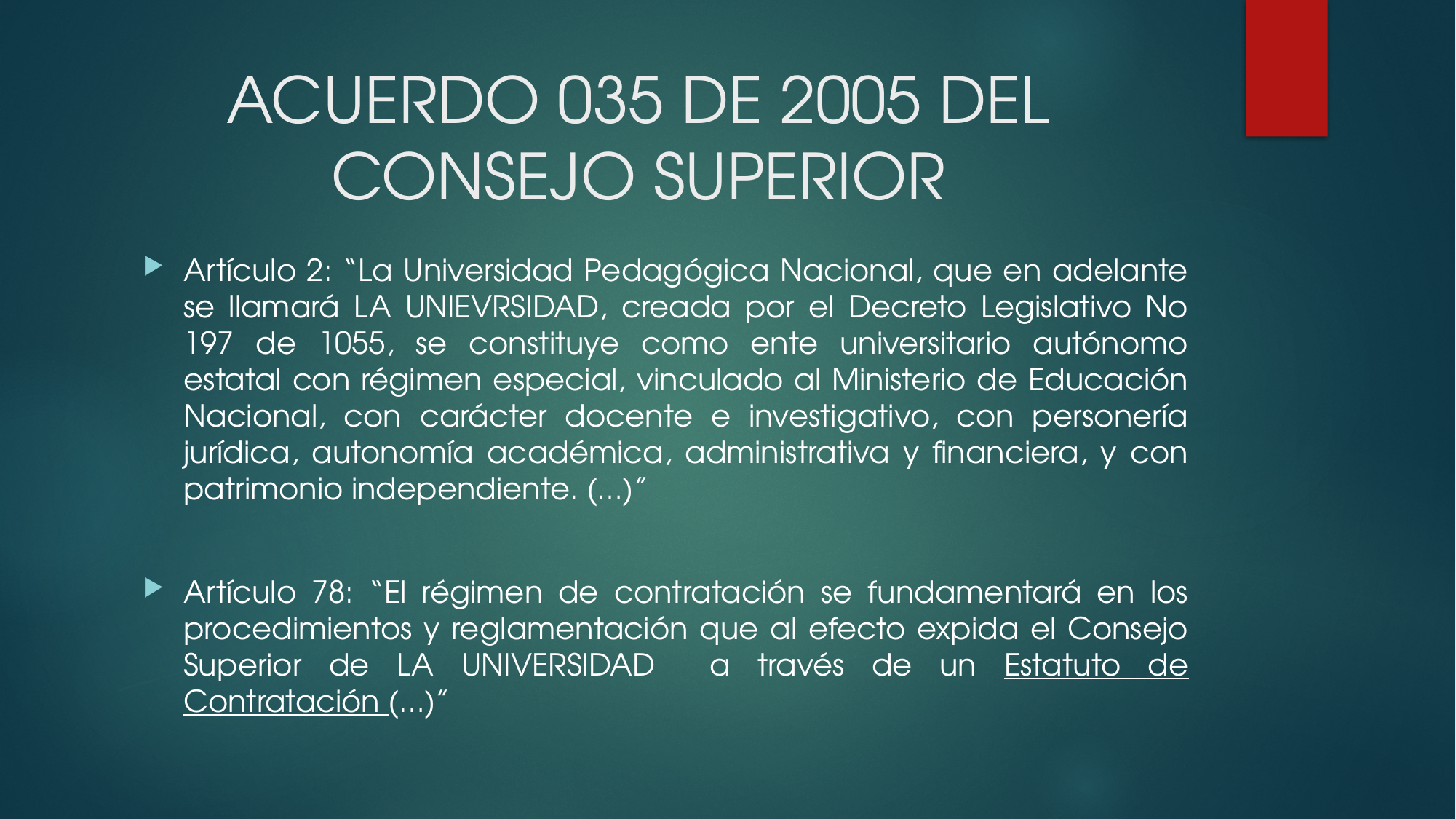

# ACUERDO 035 DE 2005 DEL CONSEJO SUPERIOR
Artículo 2: “La Universidad Pedagógica Nacional, que en adelante se llamará LA UNIEVRSIDAD, creada por el Decreto Legislativo No 197 de 1055, se constituye como ente universitario autónomo estatal con régimen especial, vinculado al Ministerio de Educación Nacional, con carácter docente e investigativo, con personería jurídica, autonomía académica, administrativa y financiera, y con patrimonio independiente. (…)”

Artículo 78: “El régimen de contratación se fundamentará en los procedimientos y reglamentación que al efecto expida el Consejo Superior de LA UNIVERSIDAD  a través de un Estatuto de Contratación (…)”